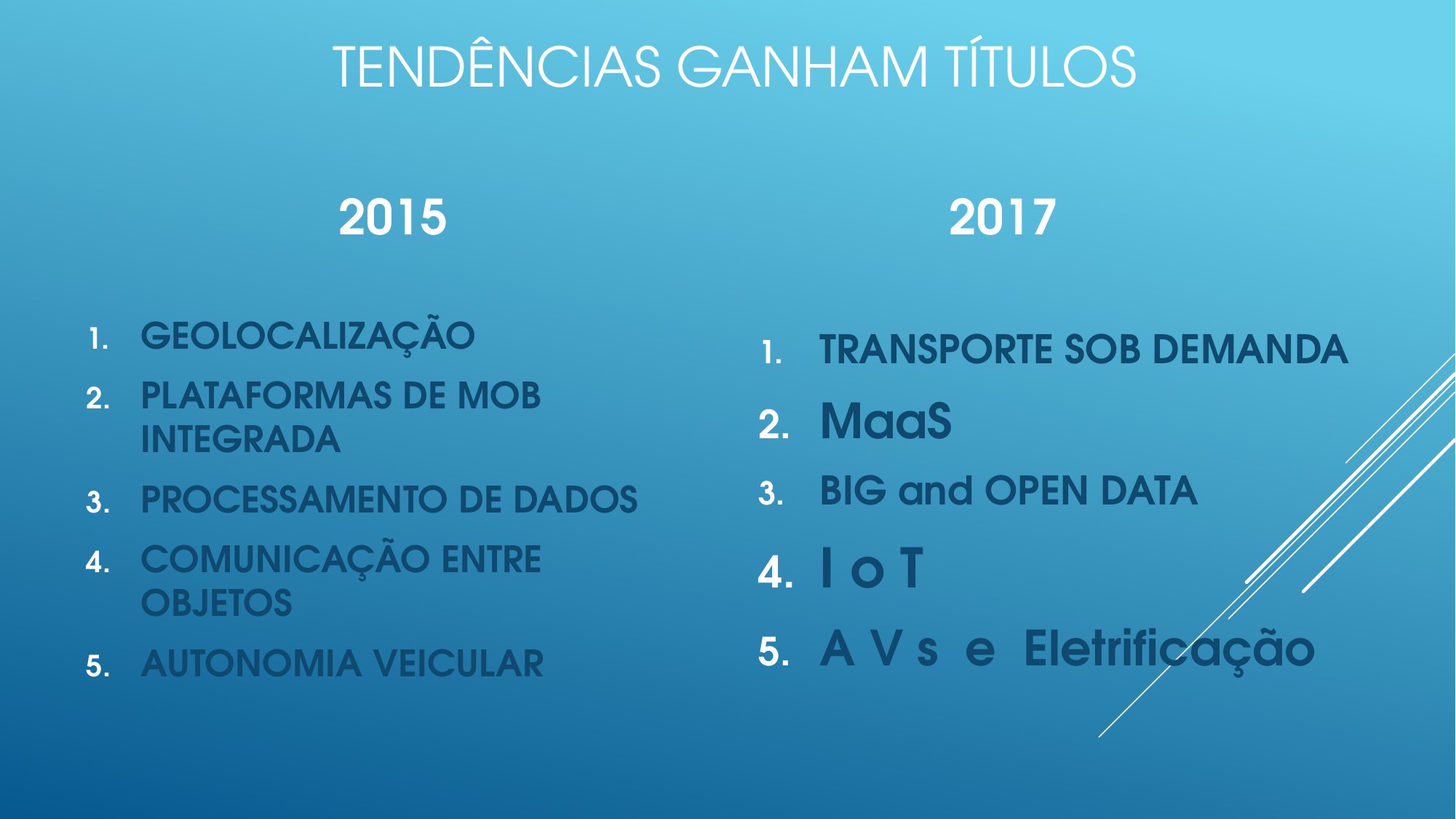

# Tendências ganham títulos
2015
2017

TRANSPORTE SOB DEMANDA
MaaS
BIG and OPEN DATA
I o T
A V s  e  Eletrificação

GEOLOCALIZAÇÃO
PLATAFORMAS DE MOB INTEGRADA
PROCESSAMENTO DE DADOS
COMUNICAÇÃO ENTRE OBJETOS
AUTONOMIA VEICULAR